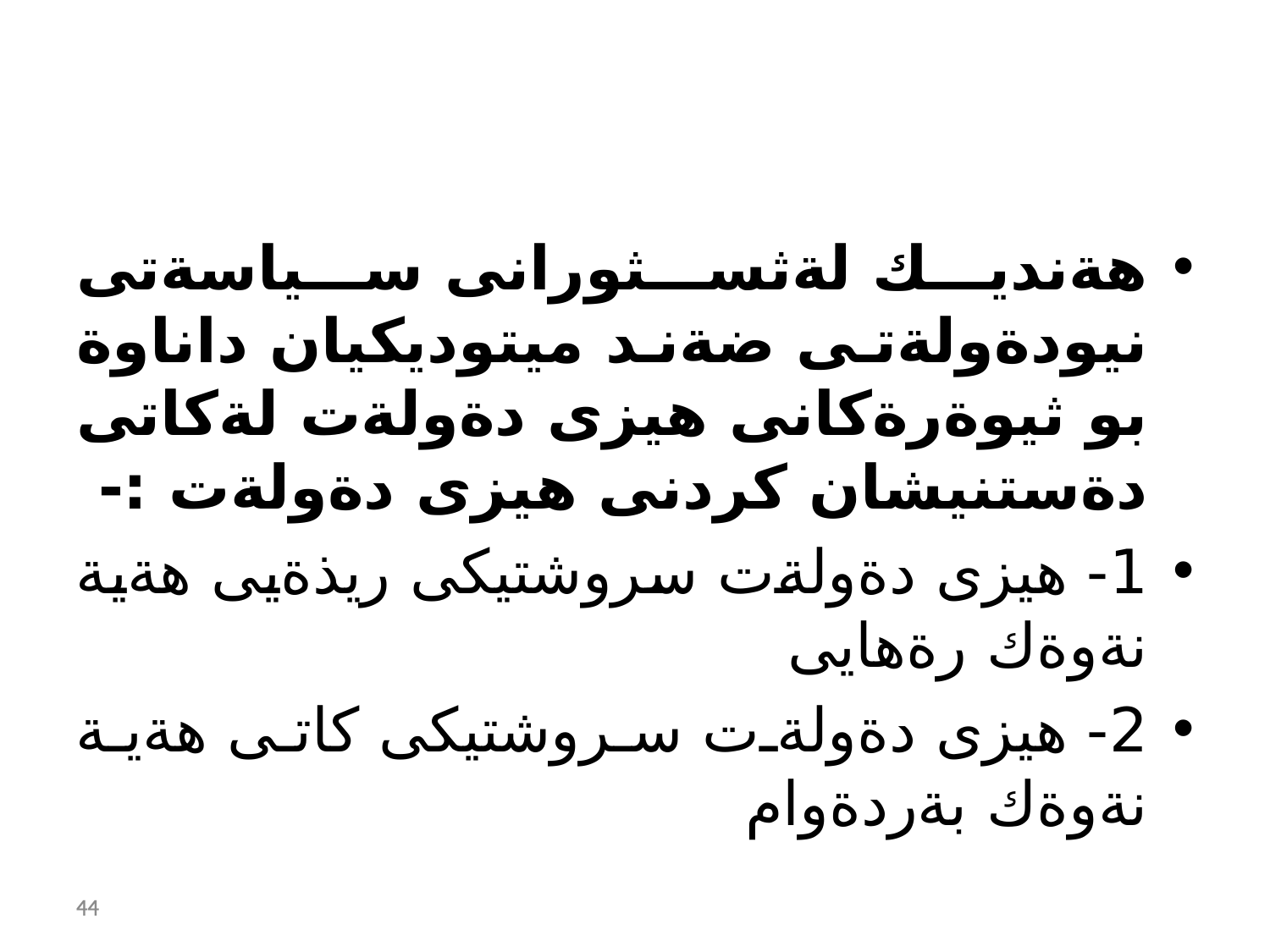

#
هةنديك لةثسثورانى سياسةتى نيودةولةتى ضةند ميتوديكيان داناوة بو ثيوةرةكانى هيزى دةولةت لةكاتى دةستنيشان كردنى هيزى دةولةت :-
1- هيزى دةولةت سروشتيكى ريذةيى هةية نةوةك رةهايى
2- هيزى دةولةت سروشتيكى كاتى هةية نةوةك بةردةوام

44